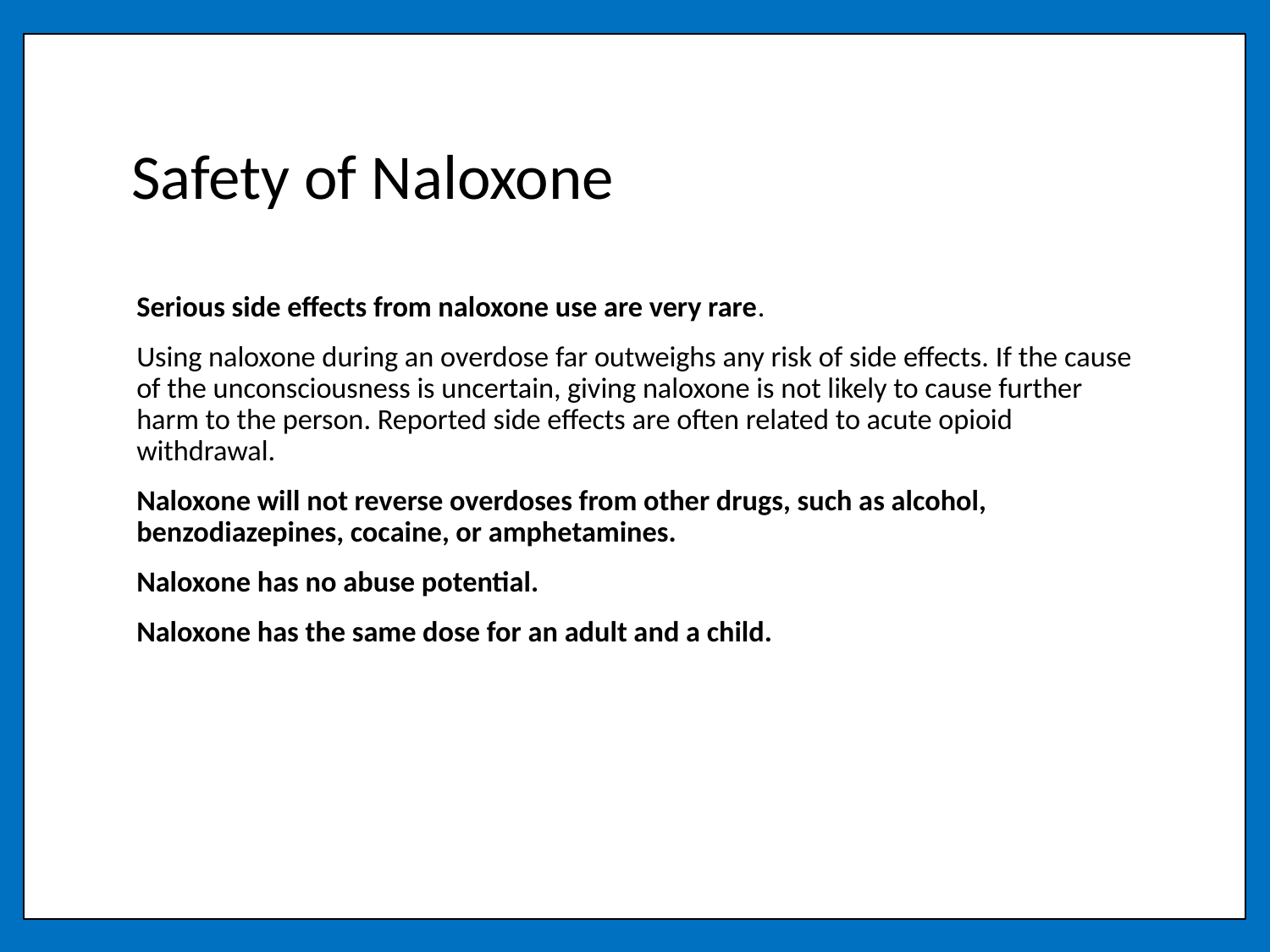

# Safety of Naloxone
Serious side effects from naloxone use are very rare.
Using naloxone during an overdose far outweighs any risk of side effects. If the cause of the unconsciousness is uncertain, giving naloxone is not likely to cause further harm to the person. Reported side effects are often related to acute opioid withdrawal.
Naloxone will not reverse overdoses from other drugs, such as alcohol, benzodiazepines, cocaine, or amphetamines.
Naloxone has no abuse potential.
Naloxone has the same dose for an adult and a child.